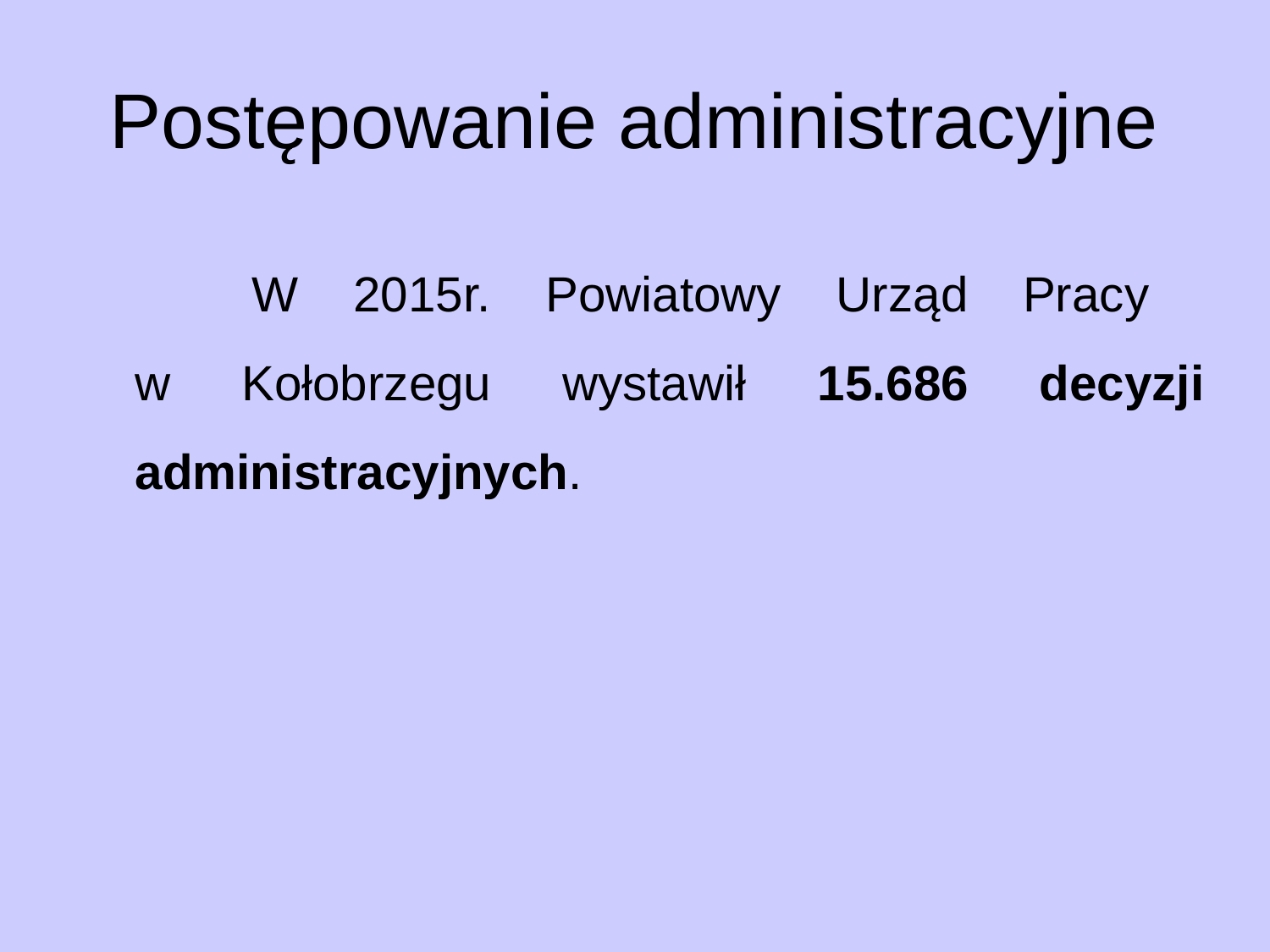

# Postępowanie administracyjne
   W 2015r. Powiatowy Urząd Pracy
w Kołobrzegu wystawił 15.686 decyzji administracyjnych.